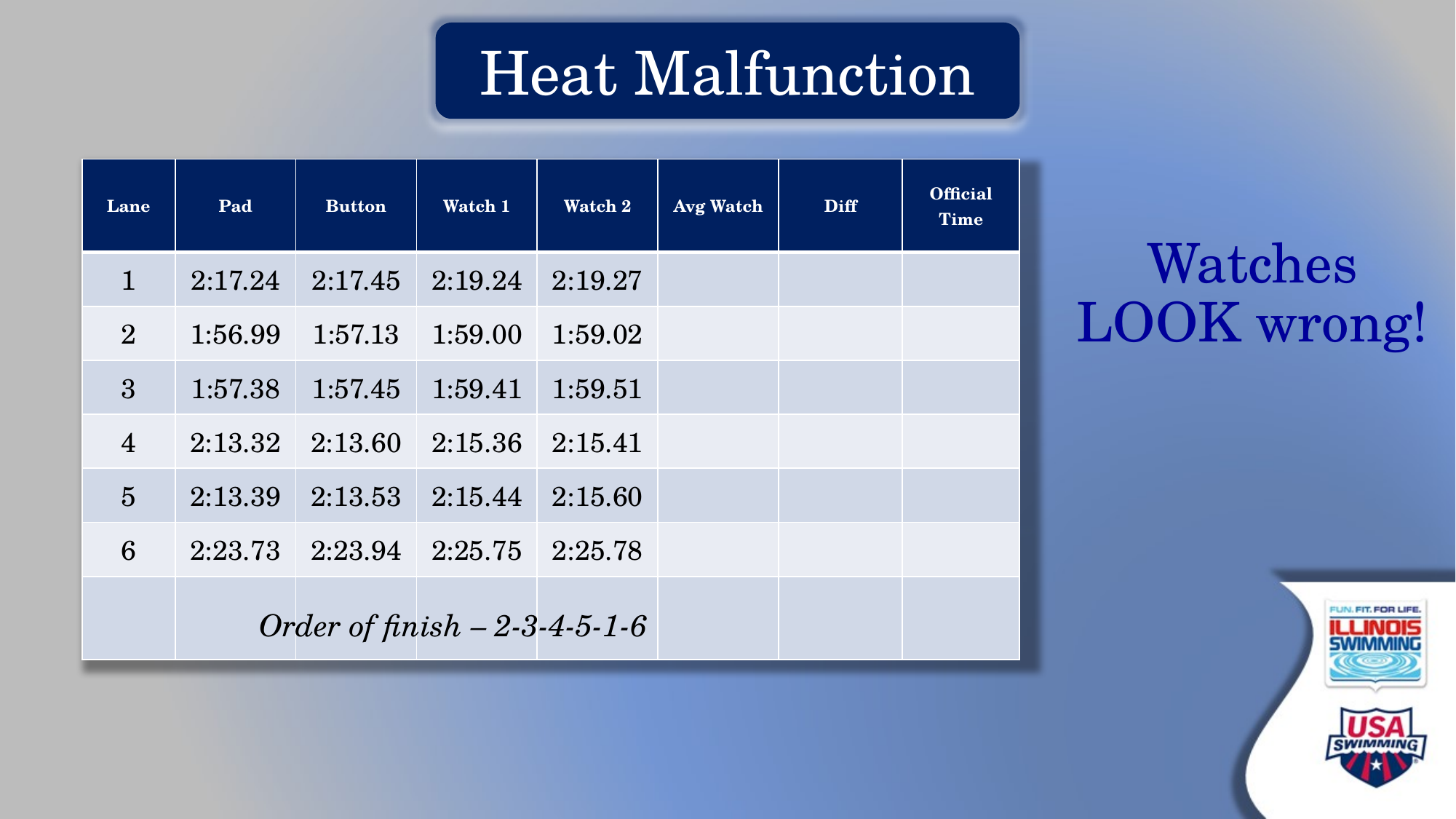

Heat Malfunction
| Lane | Pad | Button | Watch 1 | Watch 2 | Avg Watch | Diff | Official Time |
| --- | --- | --- | --- | --- | --- | --- | --- |
| 1 | 2:17.24 | 2:17.45 | 2:19.24 | 2:19.27 |  |  |  |
| 2 | 1:56.99 | 1:57.13 | 1:59.00 | 1:59.02 |  |  |  |
| 3 | 1:57.38 | 1:57.45 | 1:59.41 | 1:59.51 |  |  |  |
| 4 | 2:13.32 | 2:13.60 | 2:15.36 | 2:15.41 |  |  |  |
| 5 | 2:13.39 | 2:13.53 | 2:15.44 | 2:15.60 |  |  |  |
| 6 | 2:23.73 | 2:23.94 | 2:25.75 | 2:25.78 |  |  |  |
|  |  |  |  |  |  |  |  |
Watches LOOK wrong!
Order of finish – 2-3-4-5-1-6